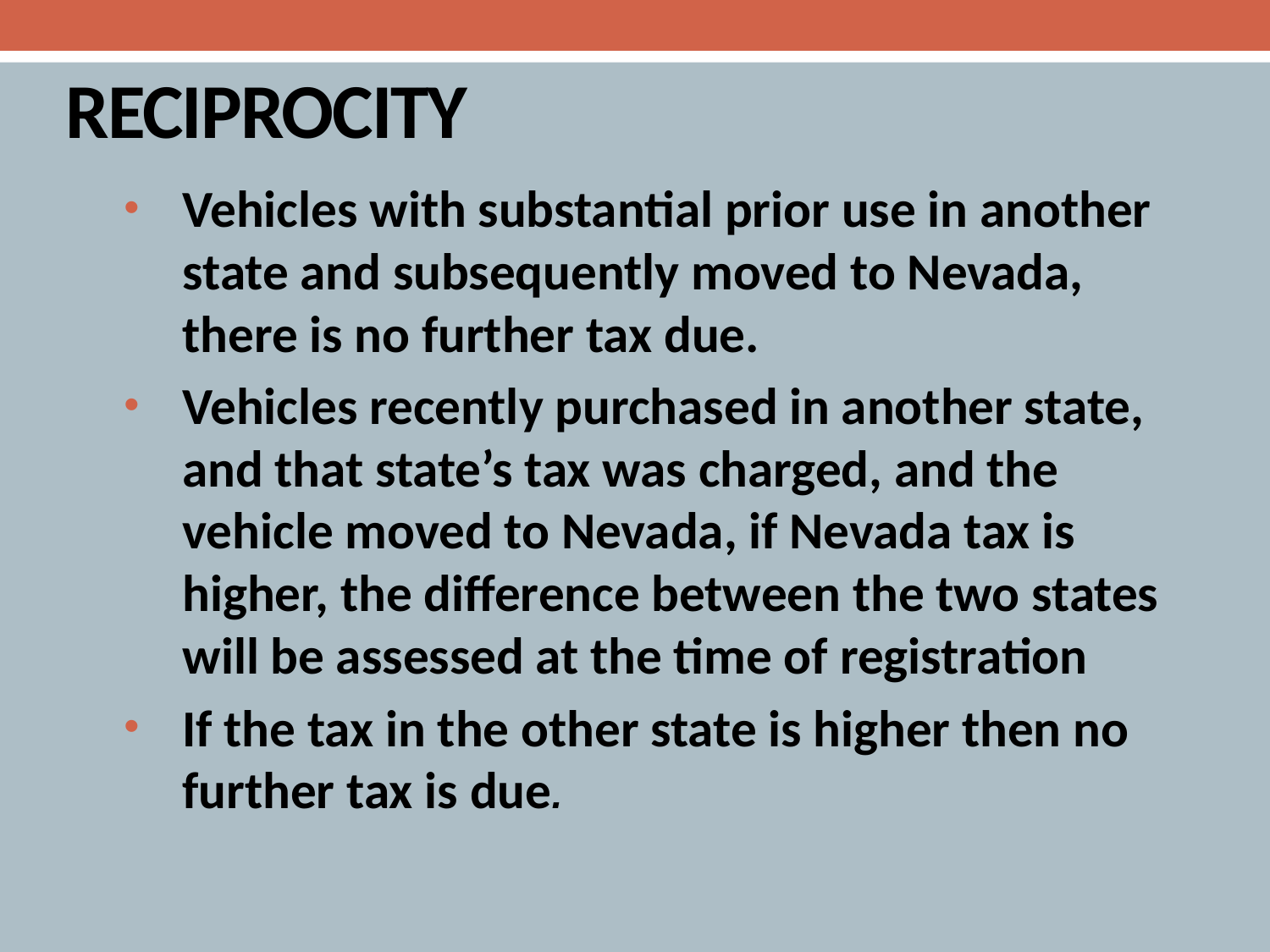

# RECIPROCITY
Vehicles with substantial prior use in another state and subsequently moved to Nevada, there is no further tax due.
Vehicles recently purchased in another state, and that state’s tax was charged, and the vehicle moved to Nevada, if Nevada tax is higher, the difference between the two states will be assessed at the time of registration
If the tax in the other state is higher then no further tax is due.